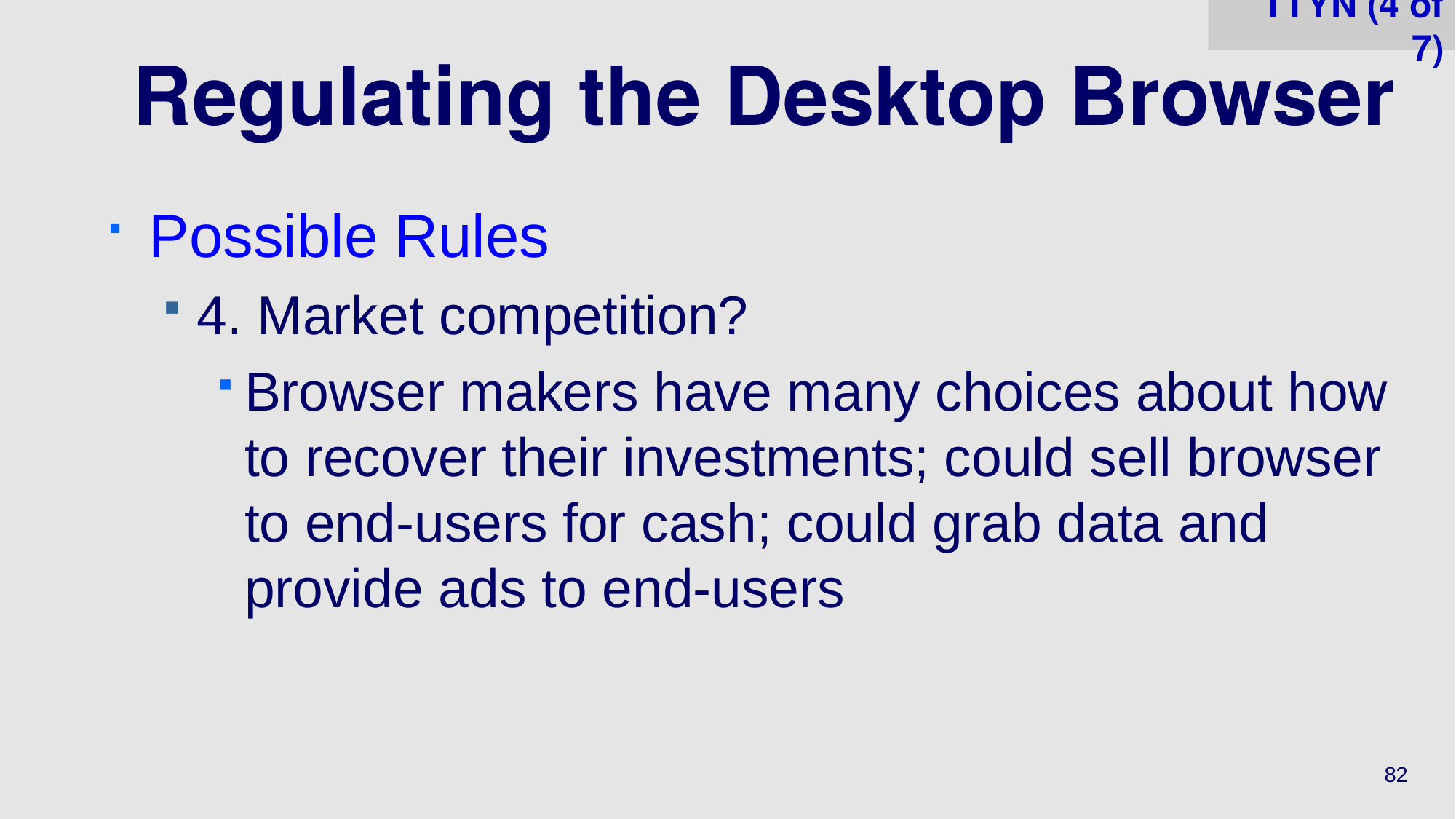

TTYN (4 of 7)
# Regulating the Desktop Browser
Possible Rules
4. Market competition?
Browser makers have many choices about how to recover their investments; could sell browser to end-users for cash; could grab data and provide ads to end-users
82